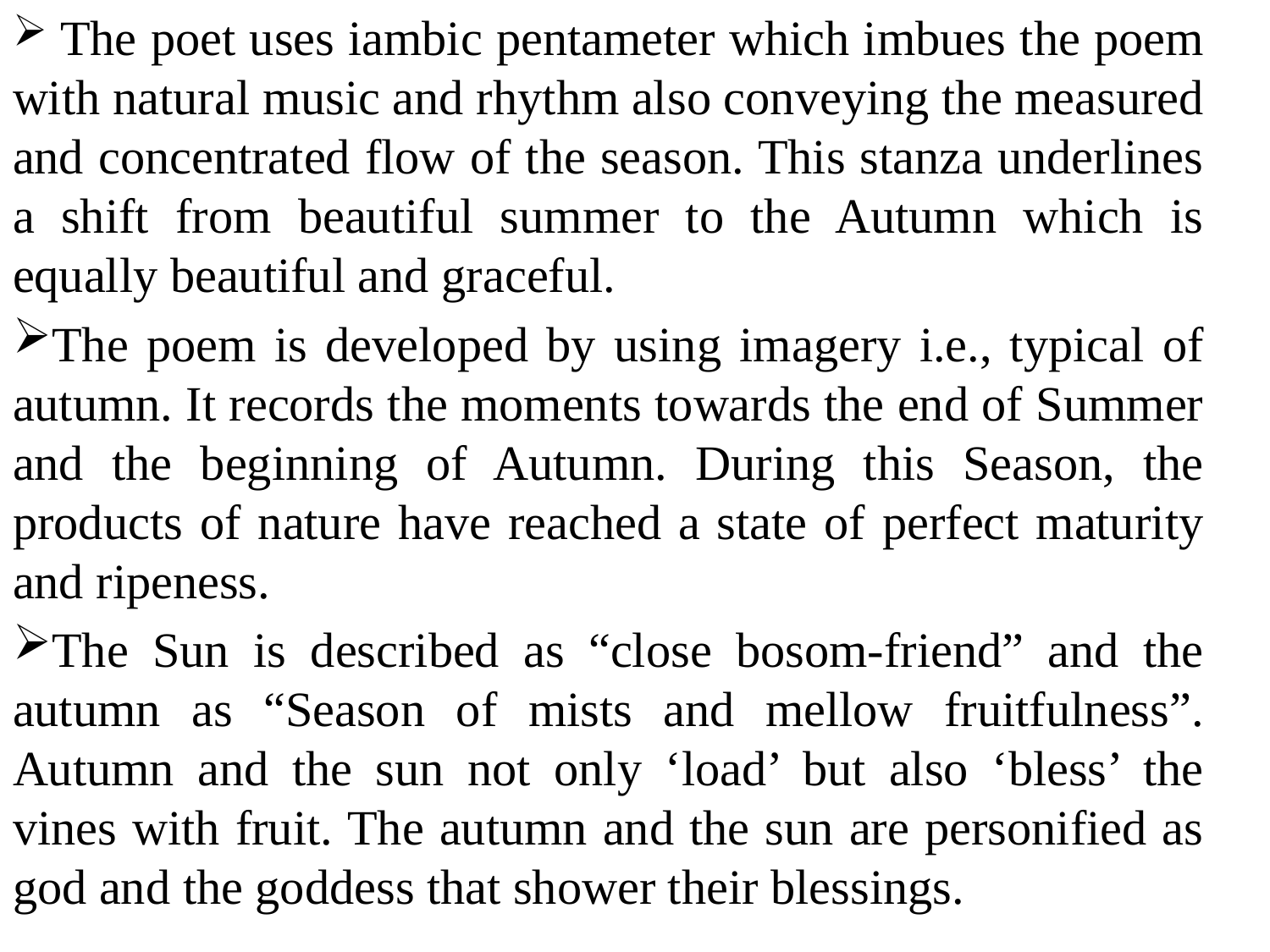

The poet uses iambic pentameter which imbues the poem with natural music and rhythm also conveying the measured and concentrated flow of the season. This stanza underlines a shift from beautiful summer to the Autumn which is equally beautiful and graceful.
The poem is developed by using imagery i.e., typical of autumn. It records the moments towards the end of Summer and the beginning of Autumn. During this Season, the products of nature have reached a state of perfect maturity and ripeness.
The Sun is described as “close bosom-friend” and the autumn as “Season of mists and mellow fruitfulness”. Autumn and the sun not only ‘load’ but also ‘bless’ the vines with fruit. The autumn and the sun are personified as god and the goddess that shower their blessings.

# .